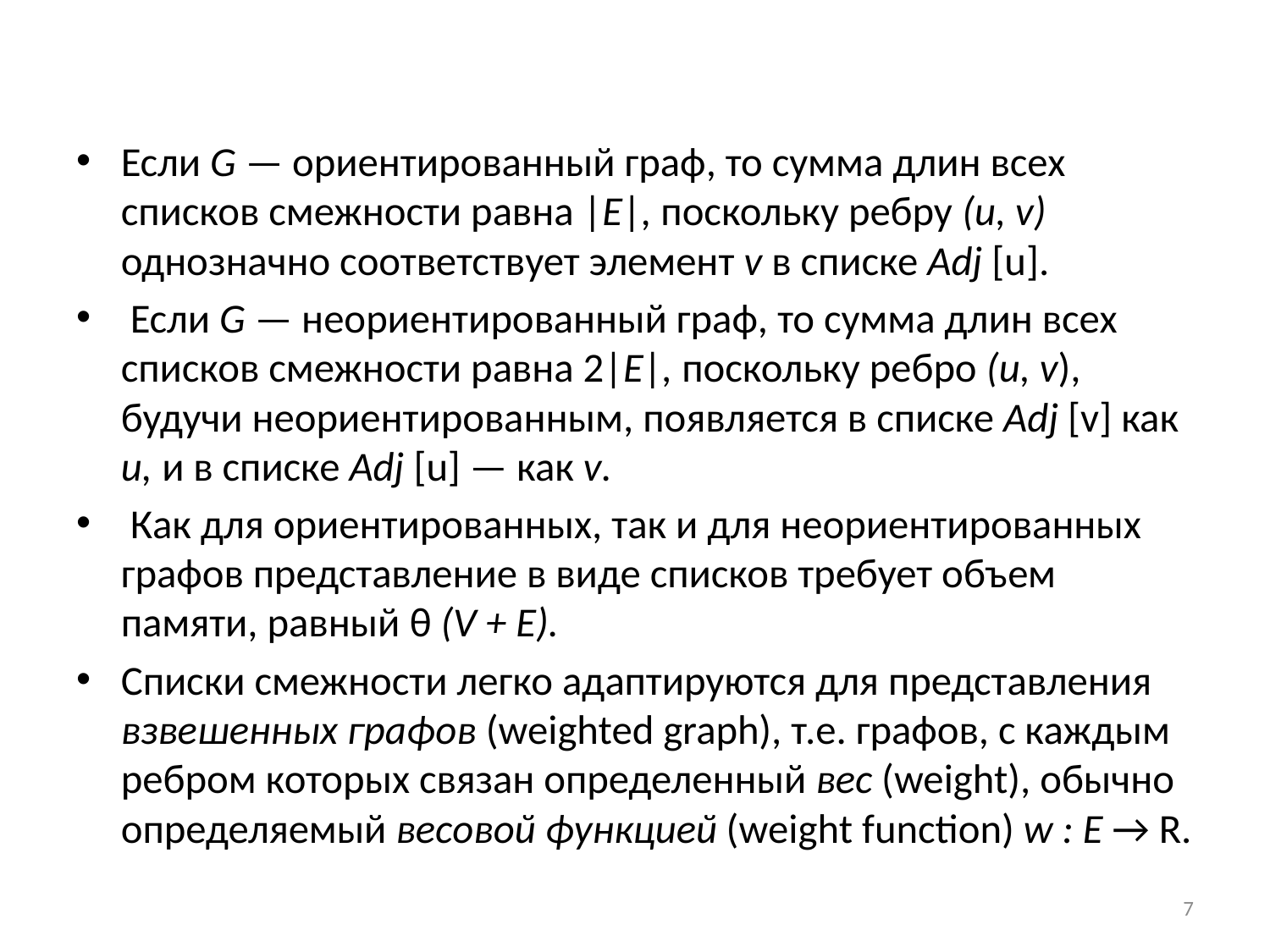

Если G — ориентированный граф, то сумма длин всех списков смежности равна |Е|, поскольку ребру (и, v) однозначно соответствует элемент v в списке Adj [u].
 Если G — неориентированный граф, то сумма длин всех списков смежности равна 2|Е|, поскольку ребро (и, v), будучи неориентированным, появляется в списке Adj [v] как и, и в списке Adj [u] — как v.
 Как для ориентированных, так и для неориентированных графов представление в виде списков требует объем памяти, равный θ (V + Е).
Списки смежности легко адаптируются для представления взвешенных графов (weighted graph), т.е. графов, с каждым ребром которых связан определенный вес (weight), обычно определяемый весовой функцией (weight function) w : Е → R.
7